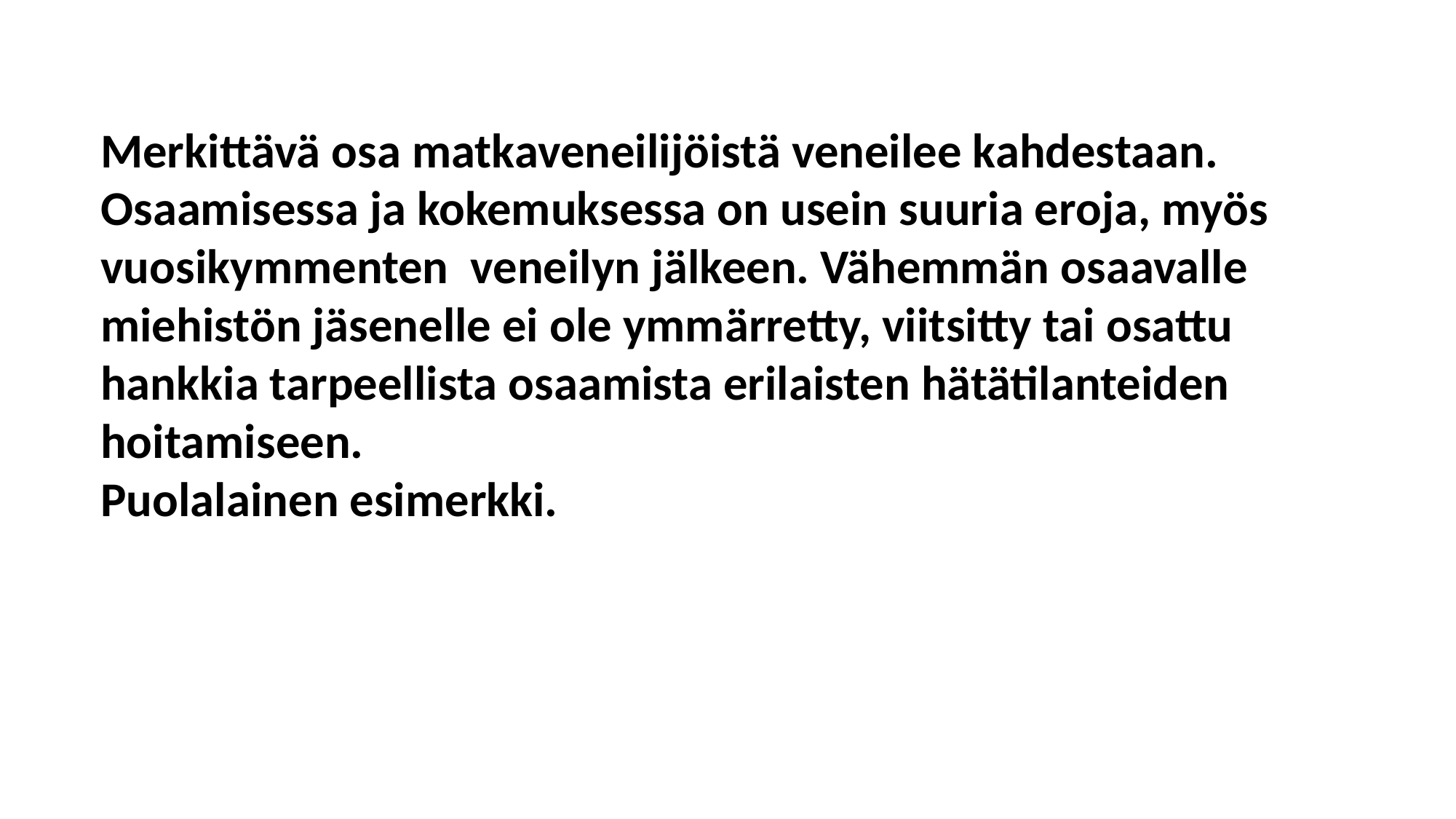

Merkittävä osa matkaveneilijöistä veneilee kahdestaan. Osaamisessa ja kokemuksessa on usein suuria eroja, myös vuosikymmenten  veneilyn jälkeen. Vähemmän osaavalle miehistön jäsenelle ei ole ymmärretty, viitsitty tai osattu hankkia tarpeellista osaamista erilaisten hätätilanteiden hoitamiseen.
Puolalainen esimerkki.